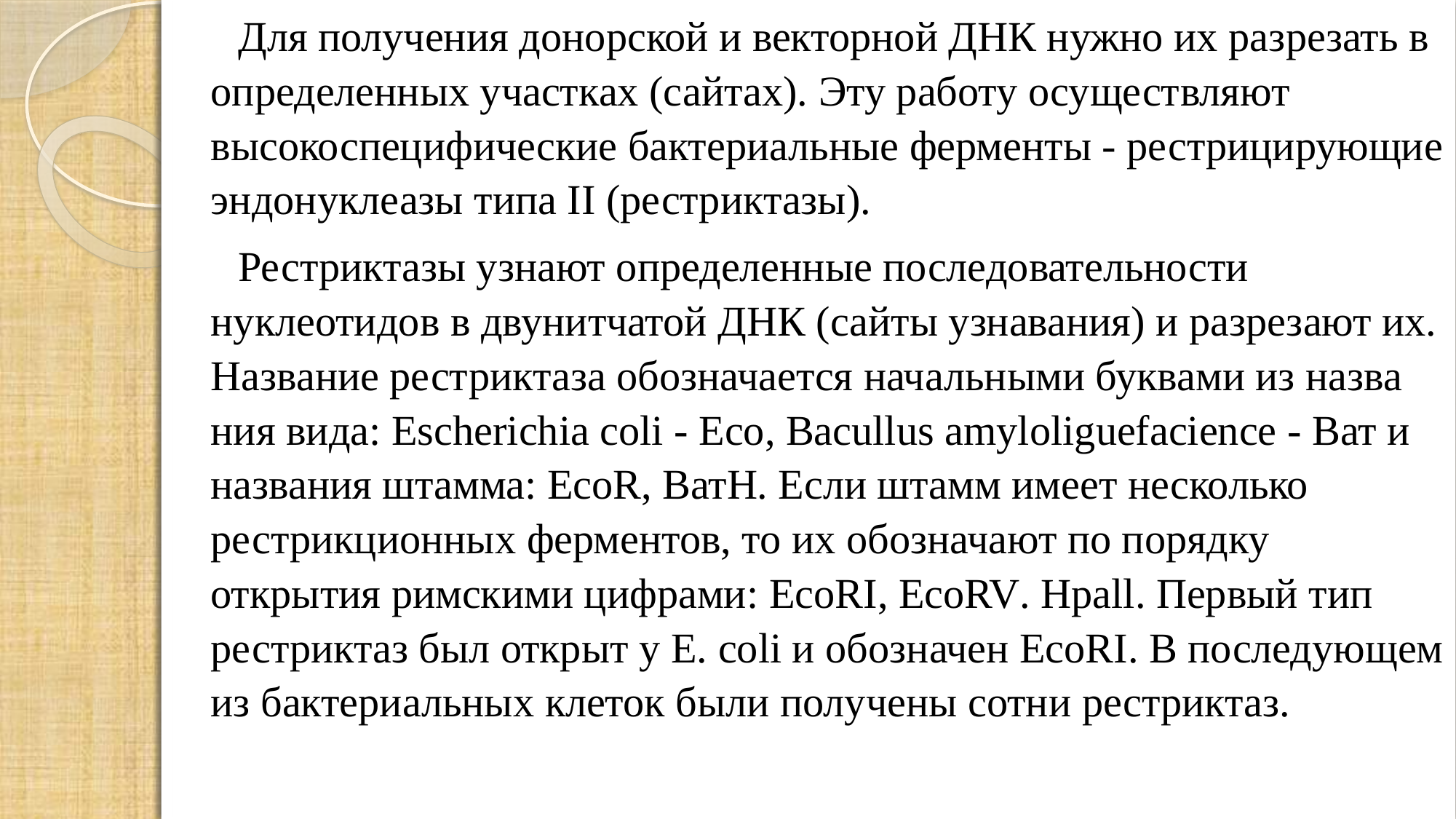

Для получения донорской и векторной ДНК нужно их раз­резать в определенных участках (сайтах). Эту работу осущест­вляют высокоспецифические бактериальные ферменты - рестрицирующие эндонуклеазы типа II (рестриктазы).
Рестриктазы узнают определенные последовательности нуклеотидов в двунитчатой ДНК (сайты узнавания) и разрезают их. Назва­ние рестриктаза обозначается начальными буквами из назва­ния вида: Escherichia coli - Eco, Bacullus amyloliguefacience - Ват и названия штамма: EcoR, ВатН. Если штамм имеет не­сколько рестрикционных ферментов, то их обозначают по порядку открытия римскими цифрами: EcoRI, EcoRV. Hpall. Первый тип рестриктаз был открыт у Е. coli и обозначен EcoRI. В последующем из бактериальных клеток были полу­чены сотни рестриктаз.